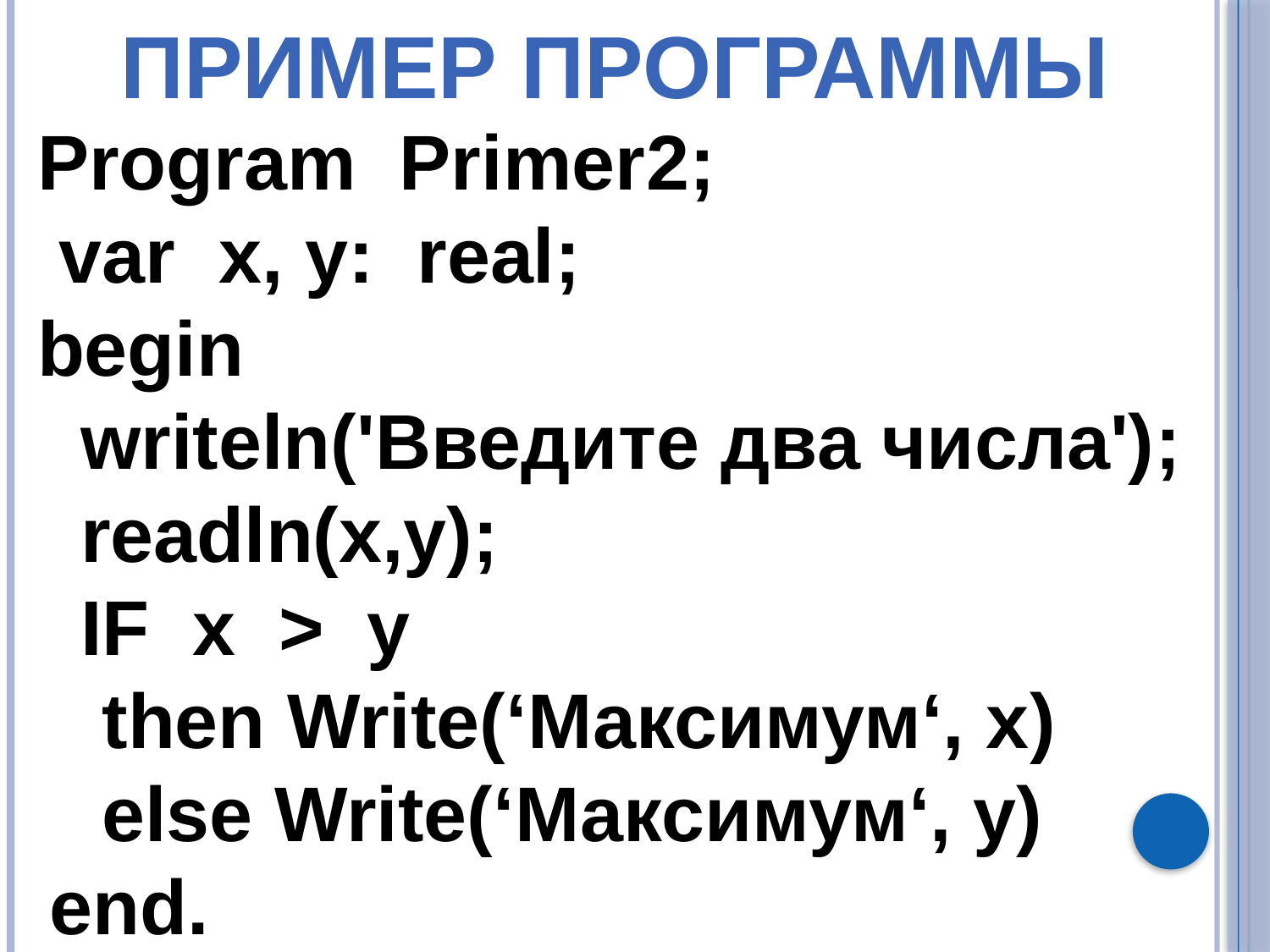

Пример программы
Program  Primer2;
 var  x, y:  real;
begin
  writeln('Введите два числа');
  readln(x,y);
  IF  x  >  y
   then Write(‘Максимум‘, x)
   else Write(‘Максимум‘, y)
end.